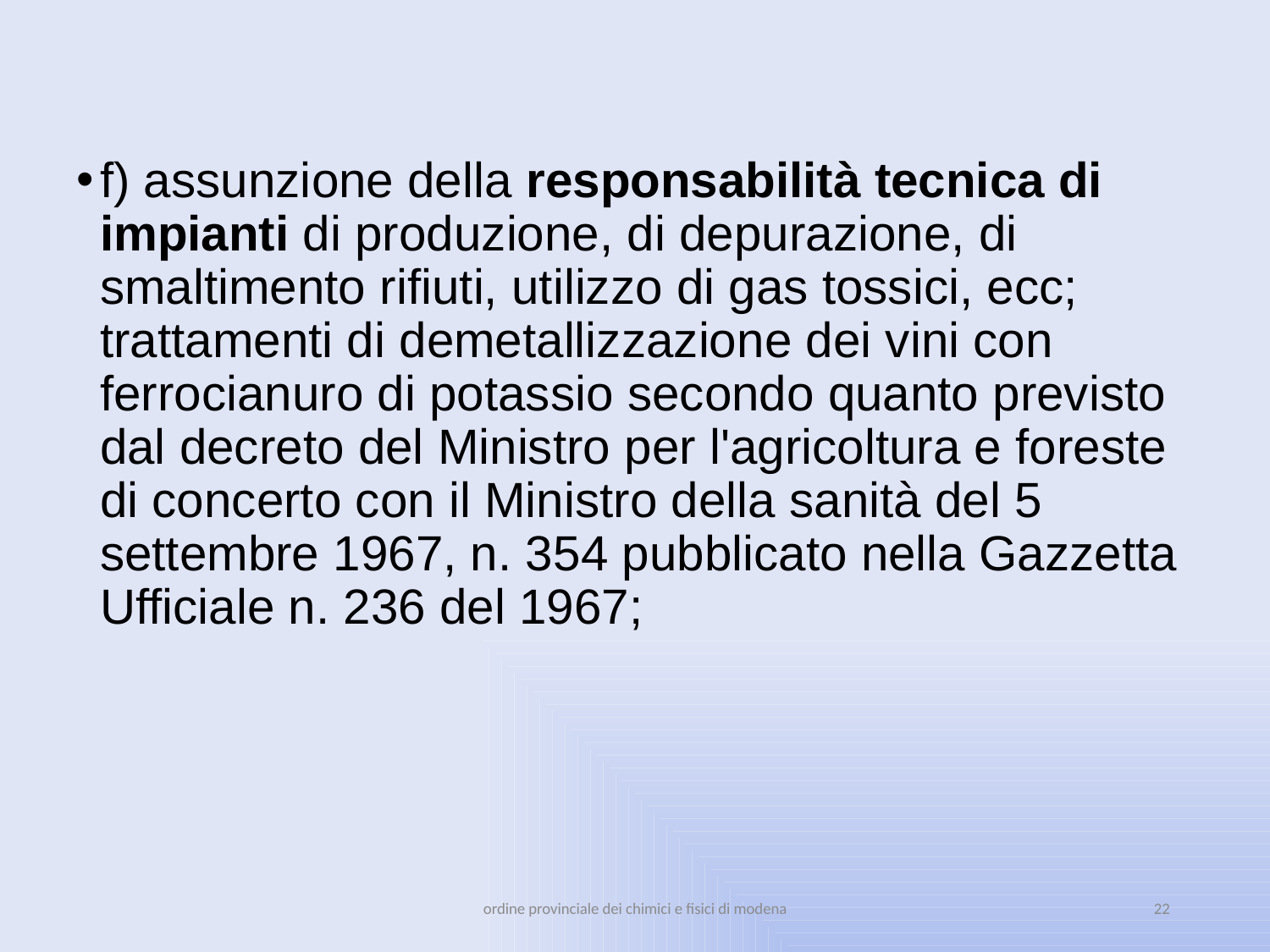

f) assunzione della responsabilità tecnica di impianti di produzione, di depurazione, di smaltimento rifiuti, utilizzo di gas tossici, ecc; trattamenti di demetallizzazione dei vini con ferrocianuro di potassio secondo quanto previsto dal decreto del Ministro per l'agricoltura e foreste di concerto con il Ministro della sanità del 5 settembre 1967, n. 354 pubblicato nella Gazzetta Ufficiale n. 236 del 1967;
ordine provinciale dei chimici e fisici di modena
22